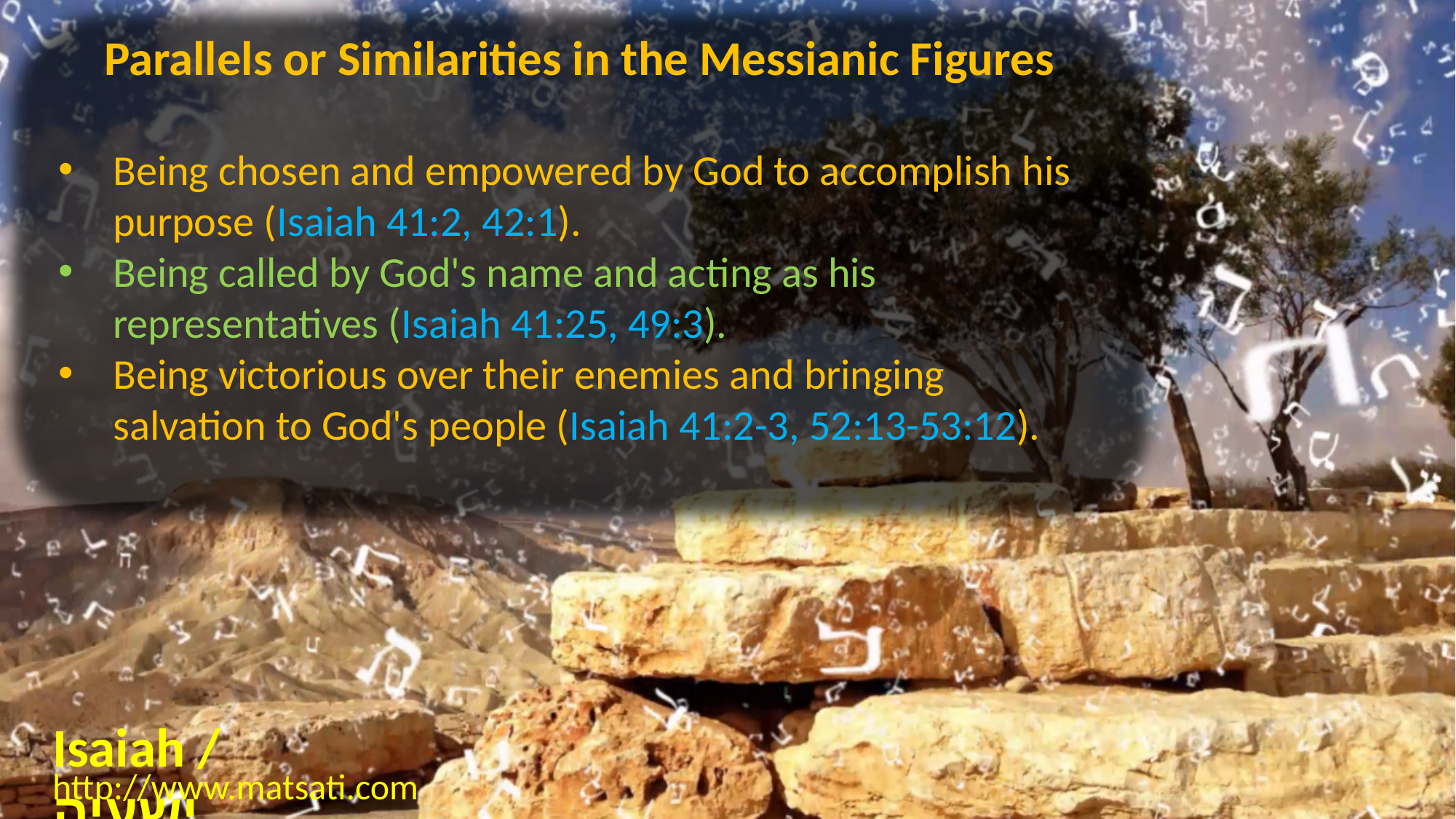

Parallels or Similarities in the Messianic Figures

Being chosen and empowered by God to accomplish his purpose (Isaiah 41:2, 42:1).
Being called by God's name and acting as his representatives (Isaiah 41:25, 49:3).
Being victorious over their enemies and bringing salvation to God's people (Isaiah 41:2-3, 52:13-53:12).
Isaiah / ישעיה
http://www.matsati.com